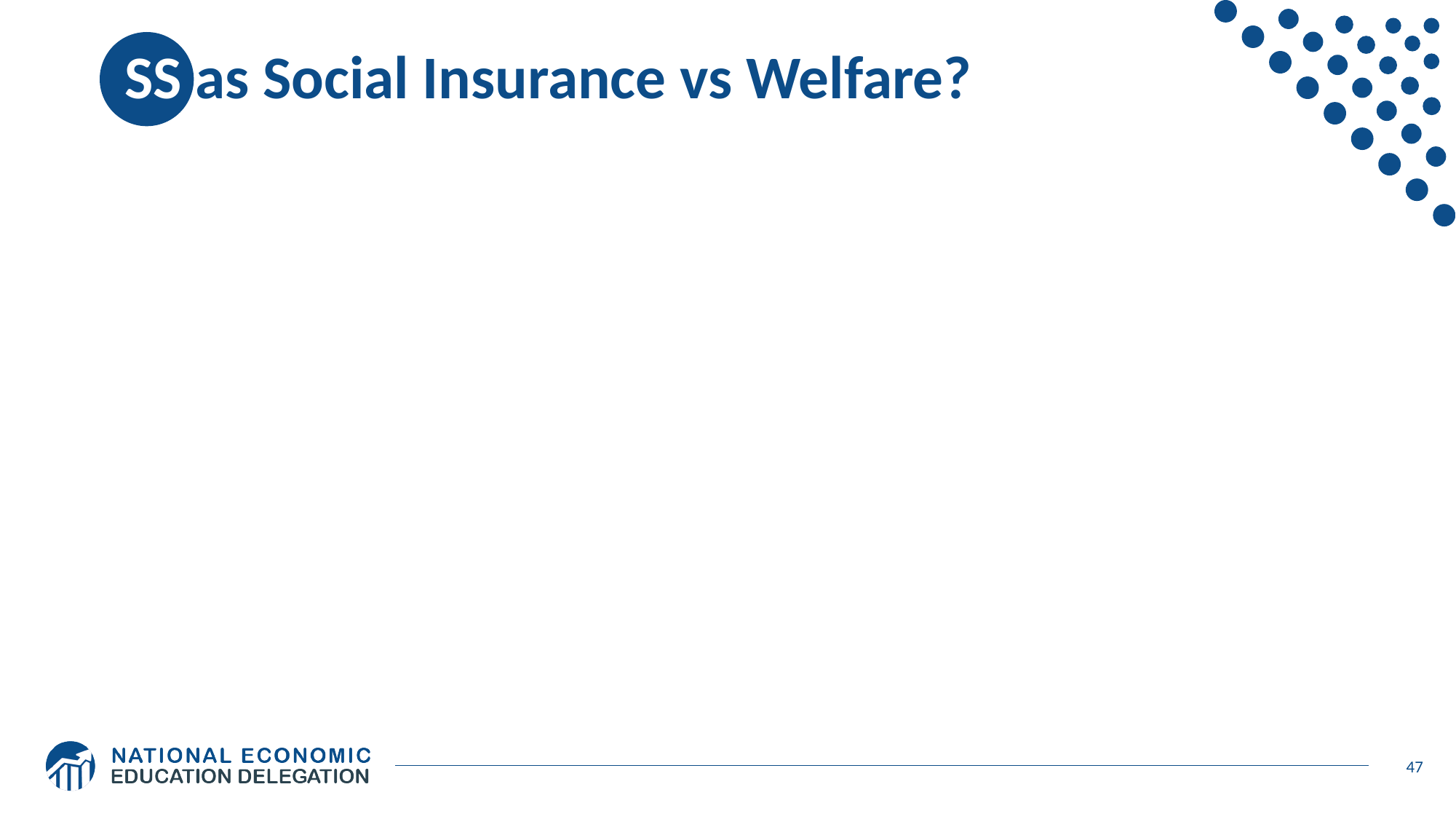

# SS as Social Insurance vs Welfare?

47